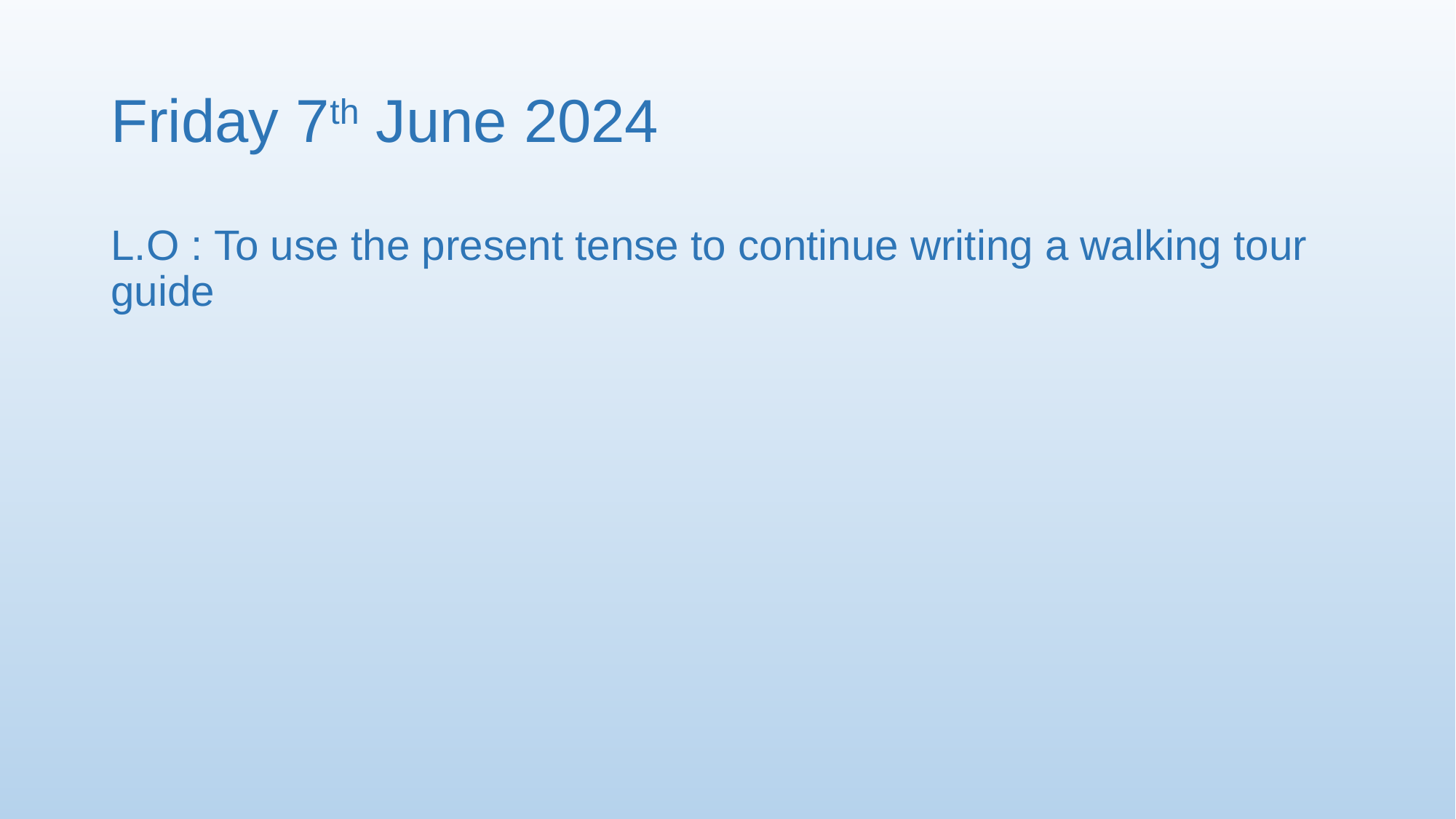

# Friday 7th June 2024
L.O : To use the present tense to continue writing a walking tour guide